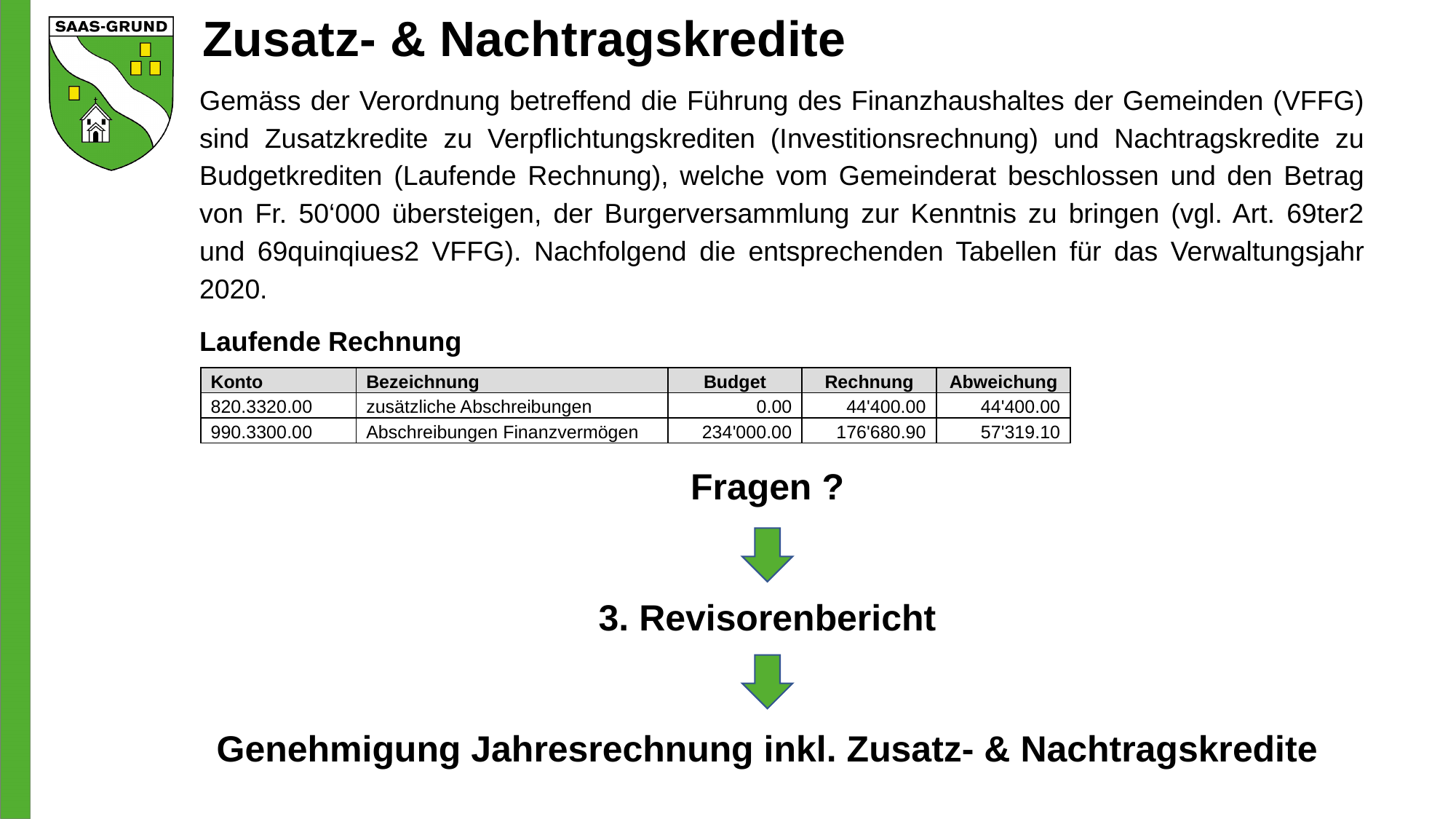

# Zusatz- & Nachtragskredite
Gemäss der Verordnung betreffend die Führung des Finanzhaushaltes der Gemeinden (VFFG) sind Zusatzkredite zu Verpflichtungskrediten (Investitionsrechnung) und Nachtragskredite zu Budgetkrediten (Laufende Rechnung), welche vom Gemeinderat beschlossen und den Betrag von Fr. 50‘000 übersteigen, der Burgerversammlung zur Kenntnis zu bringen (vgl. Art. 69ter2 und 69quinqiues2 VFFG). Nachfolgend die entsprechenden Tabellen für das Verwaltungsjahr 2020.
Laufende Rechnung

| Konto | Bezeichnung | Budget | Rechnung | Abweichung |
| --- | --- | --- | --- | --- |
| 820.3320.00 | zusätzliche Abschreibungen | 0.00 | 44'400.00 | 44'400.00 |
| 990.3300.00 | Abschreibungen Finanzvermögen | 234'000.00 | 176'680.90 | 57'319.10 |
Fragen ?

3. Revisorenbericht

Genehmigung Jahresrechnung inkl. Zusatz- & Nachtragskredite